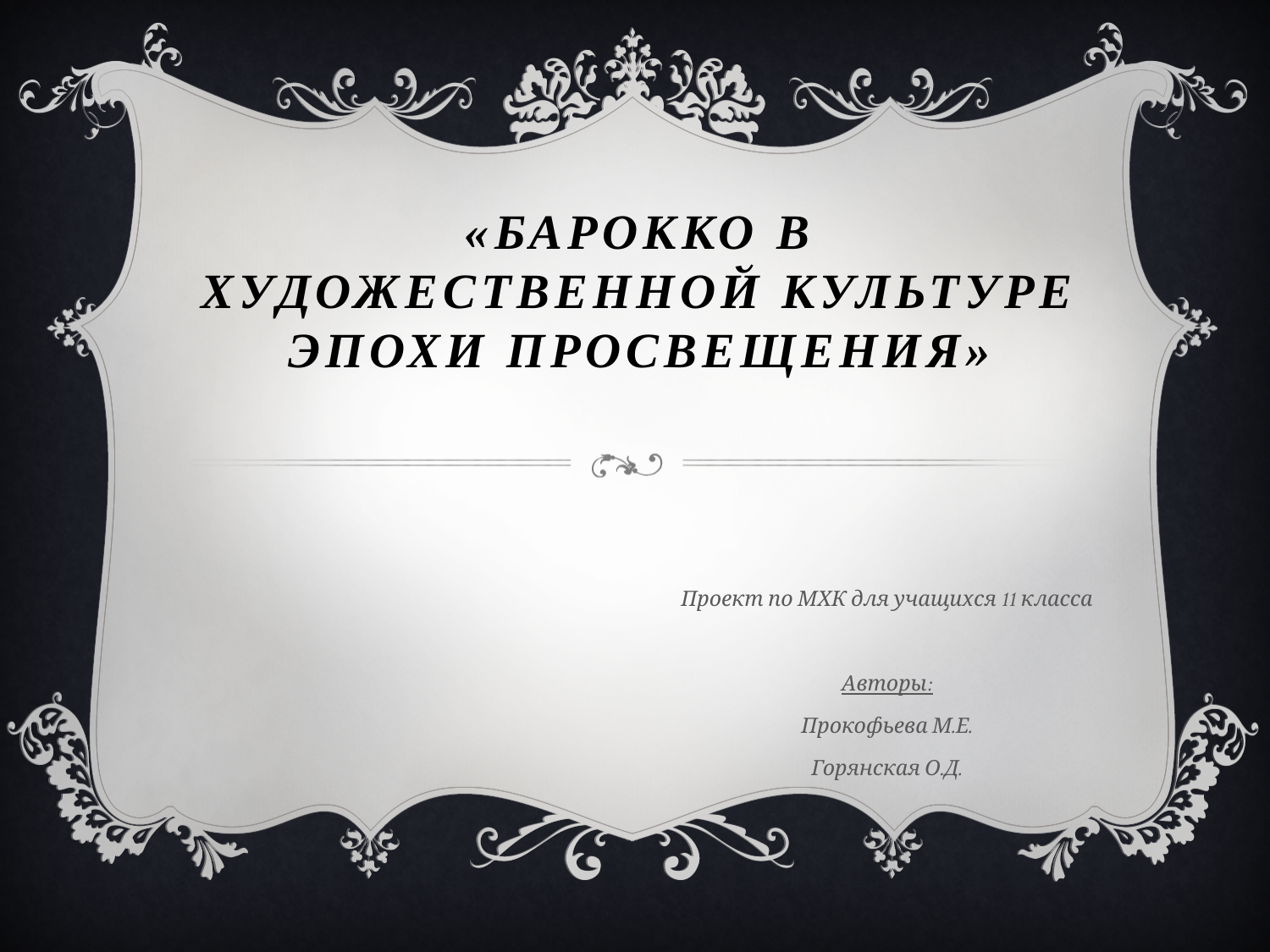

# «Барокко в художественной культуре эпохи Просвещения»
Проект по МХК для учащихся 11 класса

Авторы:
Прокофьева М.Е.
Горянская О.Д.